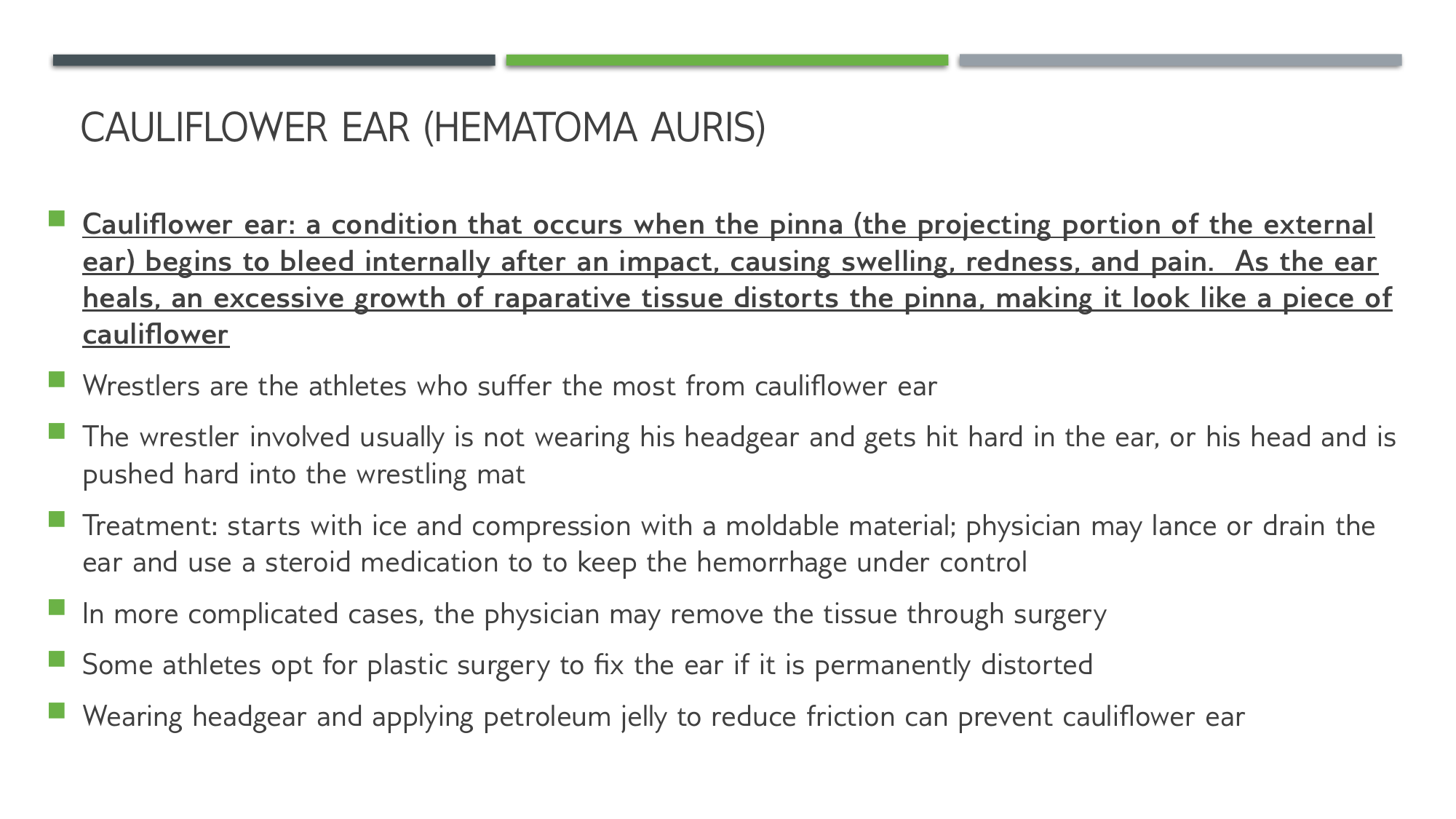

# Cauliflower Ear (hematoma Auris)
Cauliflower ear: a condition that occurs when the pinna (the projecting portion of the external ear) begins to bleed internally after an impact, causing swelling, redness, and pain.  As the ear heals, an excessive growth of raparative tissue distorts the pinna, making it look like a piece of cauliflower
Wrestlers are the athletes who suffer the most from cauliflower ear
The wrestler involved usually is not wearing his headgear and gets hit hard in the ear, or his head and is pushed hard into the wrestling mat
Treatment: starts with ice and compression with a moldable material; physician may lance or drain the ear and use a steroid medication to to keep the hemorrhage under control
In more complicated cases, the physician may remove the tissue through surgery
Some athletes opt for plastic surgery to fix the ear if it is permanently distorted
Wearing headgear and applying petroleum jelly to reduce friction can prevent cauliflower ear